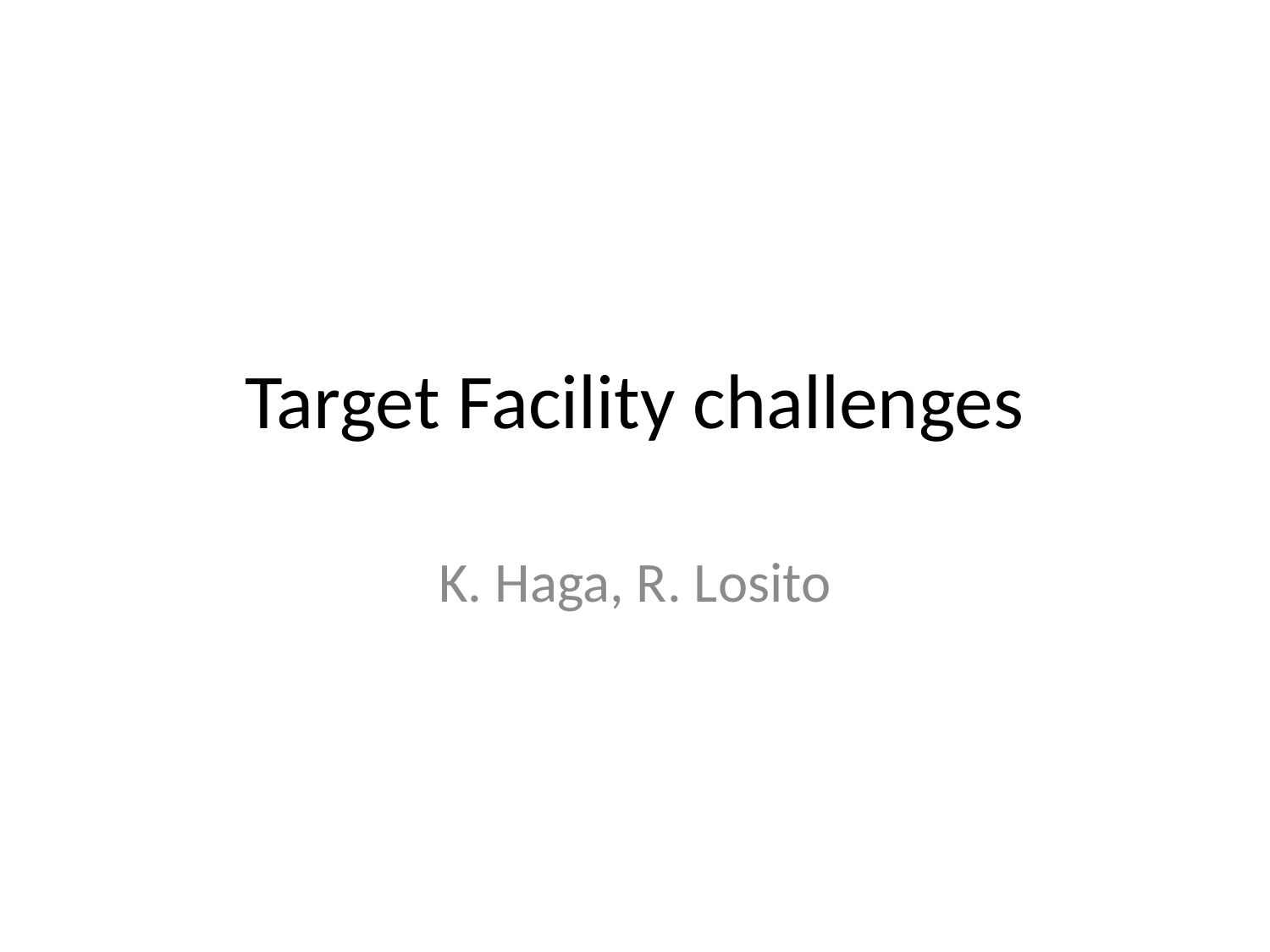

# Target Facility challenges
K. Haga, R. Losito